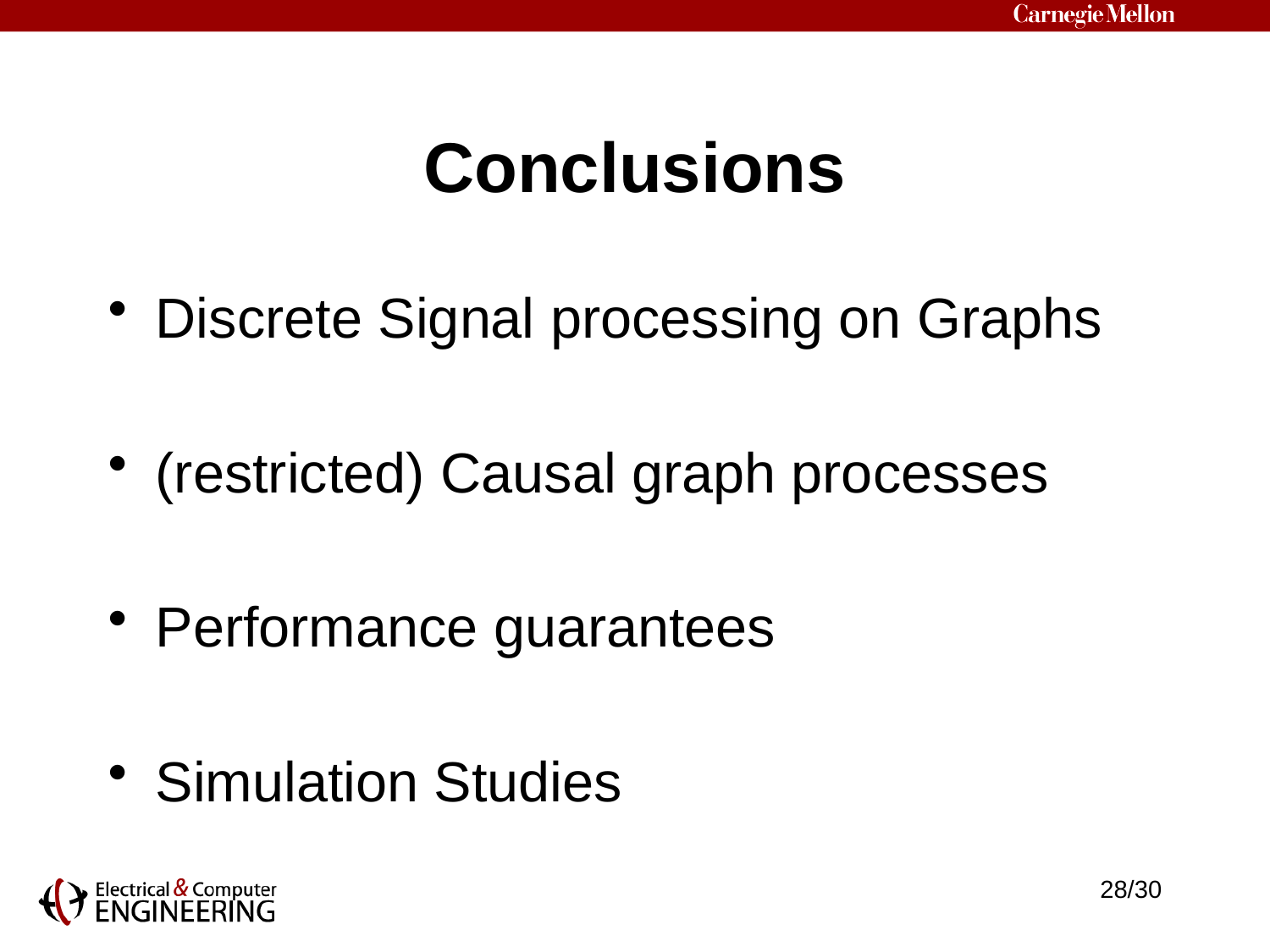

# Conclusions
Discrete Signal processing on Graphs

(restricted) Causal graph processes

Performance guarantees

Simulation Studies
28/30